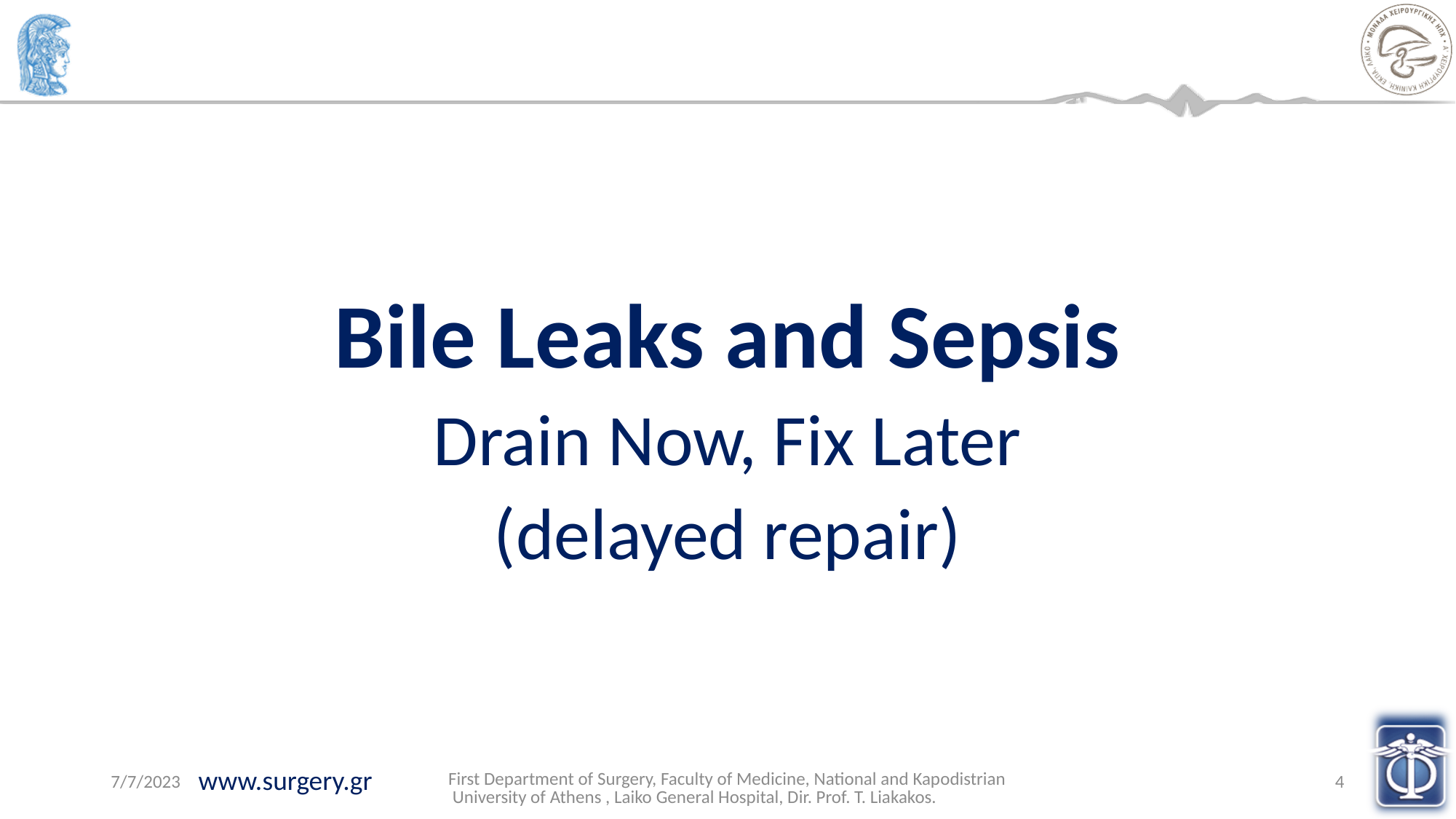

Bile Leaks and Sepsis
Drain Now, Fix Later
(delayed repair)
First Department of Surgery, Faculty of Medicine, National and Kapodistrian University of Athens , Laiko General Hospital, Dir. Prof. T. Liakakos.
7/7/2023
4